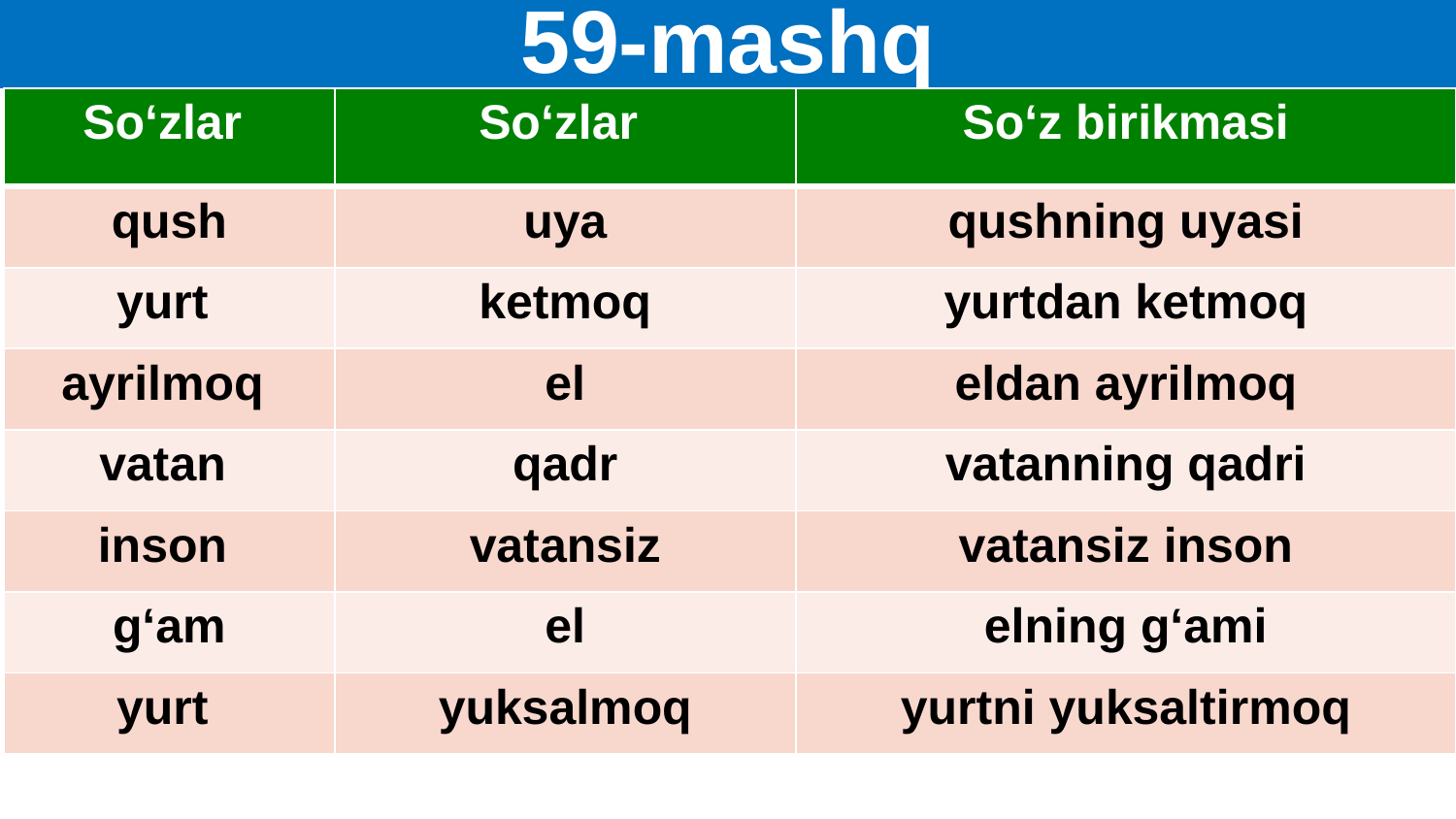

# 59-mashq
| So‘zlar | So‘zlar | So‘z birikmasi |
| --- | --- | --- |
| qush | uya | qushning uyasi |
| yurt | ketmoq | yurtdan ketmoq |
| ayrilmoq | el | eldan ayrilmoq |
| vatan | qadr | vatanning qadri |
| inson | vatansiz | vatansiz inson |
| g‘am | el | elning g‘ami |
| yurt | yuksalmoq | yurtni yuksaltirmoq |